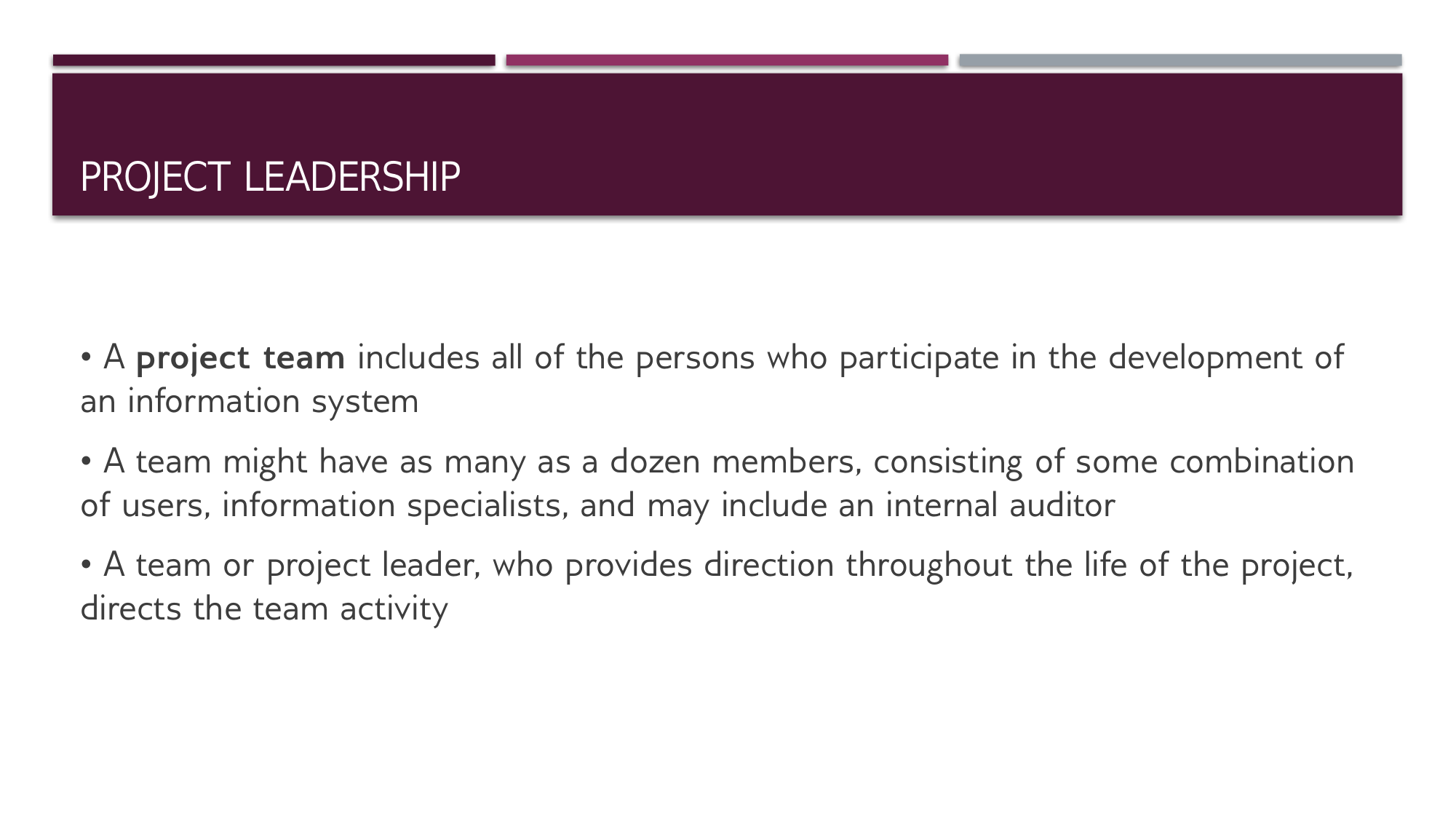

# Project Leadership
• A project team includes all of the persons who participate in the development of an information system
• A team might have as many as a dozen members, consisting of some combination of users, information specialists, and may include an internal auditor
• A team or project leader, who provides direction throughout the life of the project, directs the team activity